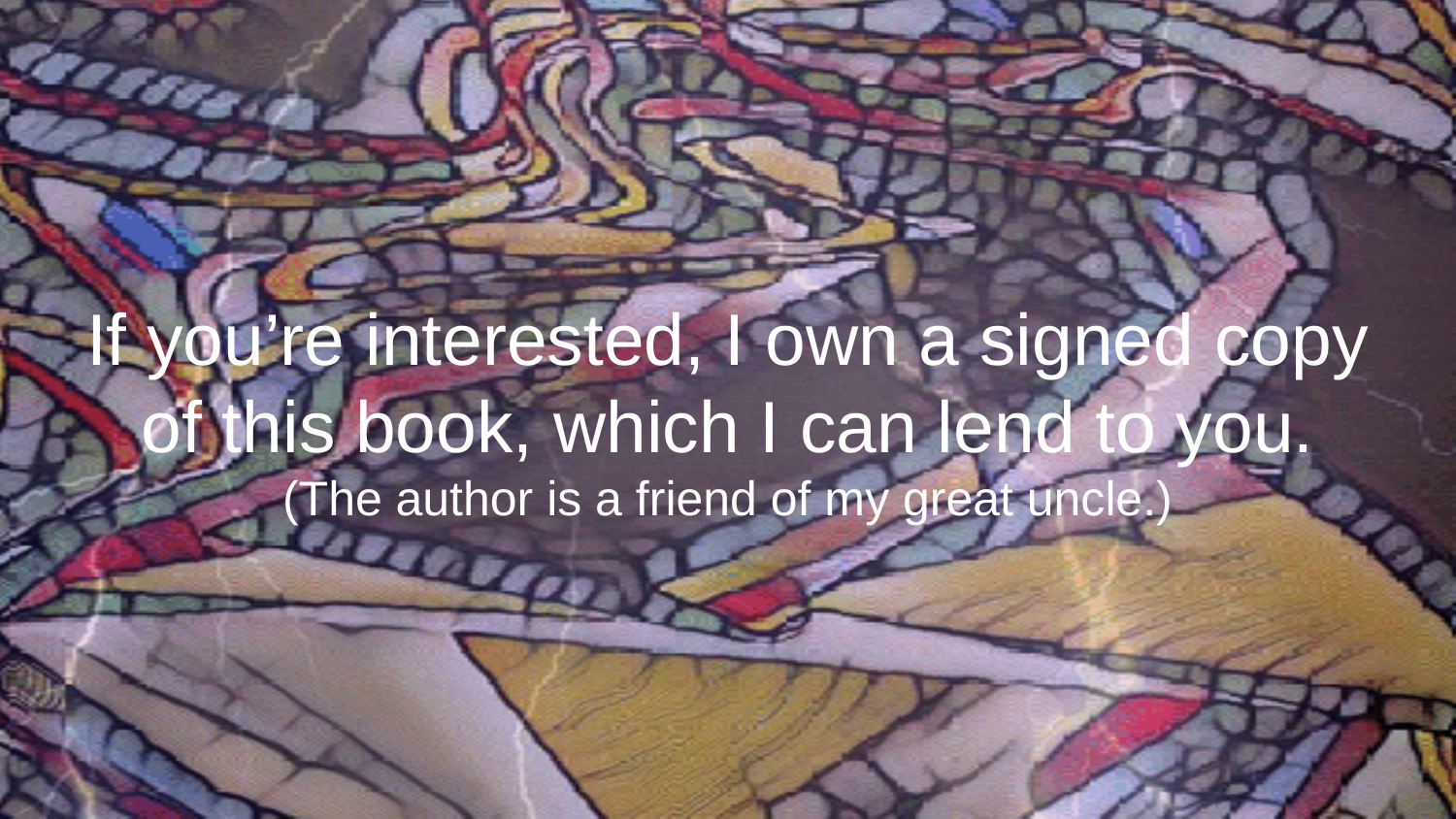

# If you’re interested, I own a signed copy of this book, which I can lend to you.
(The author is a friend of my great uncle.)